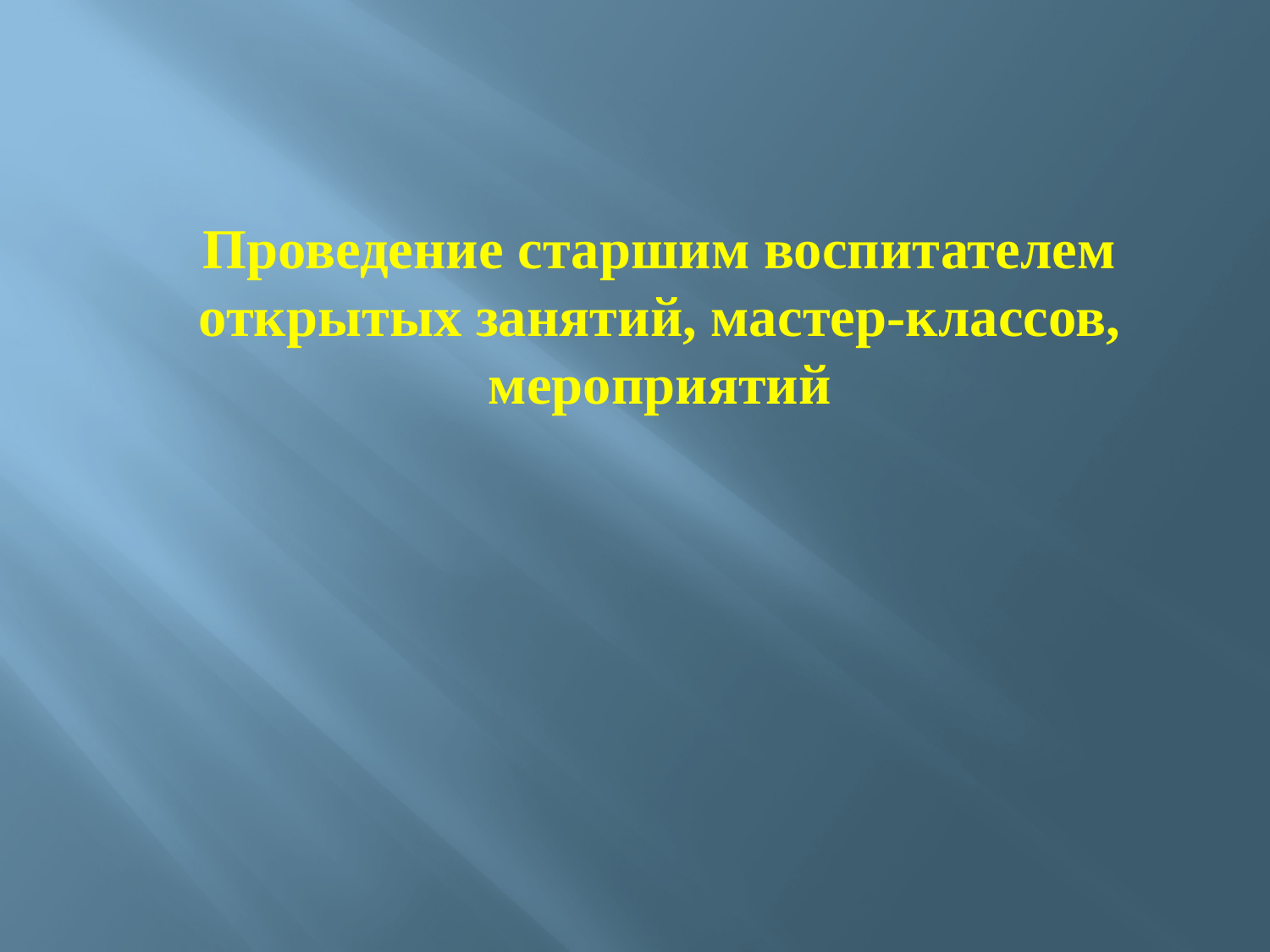

Проведение старшим воспитателем открытых занятий, мастер-классов, мероприятий